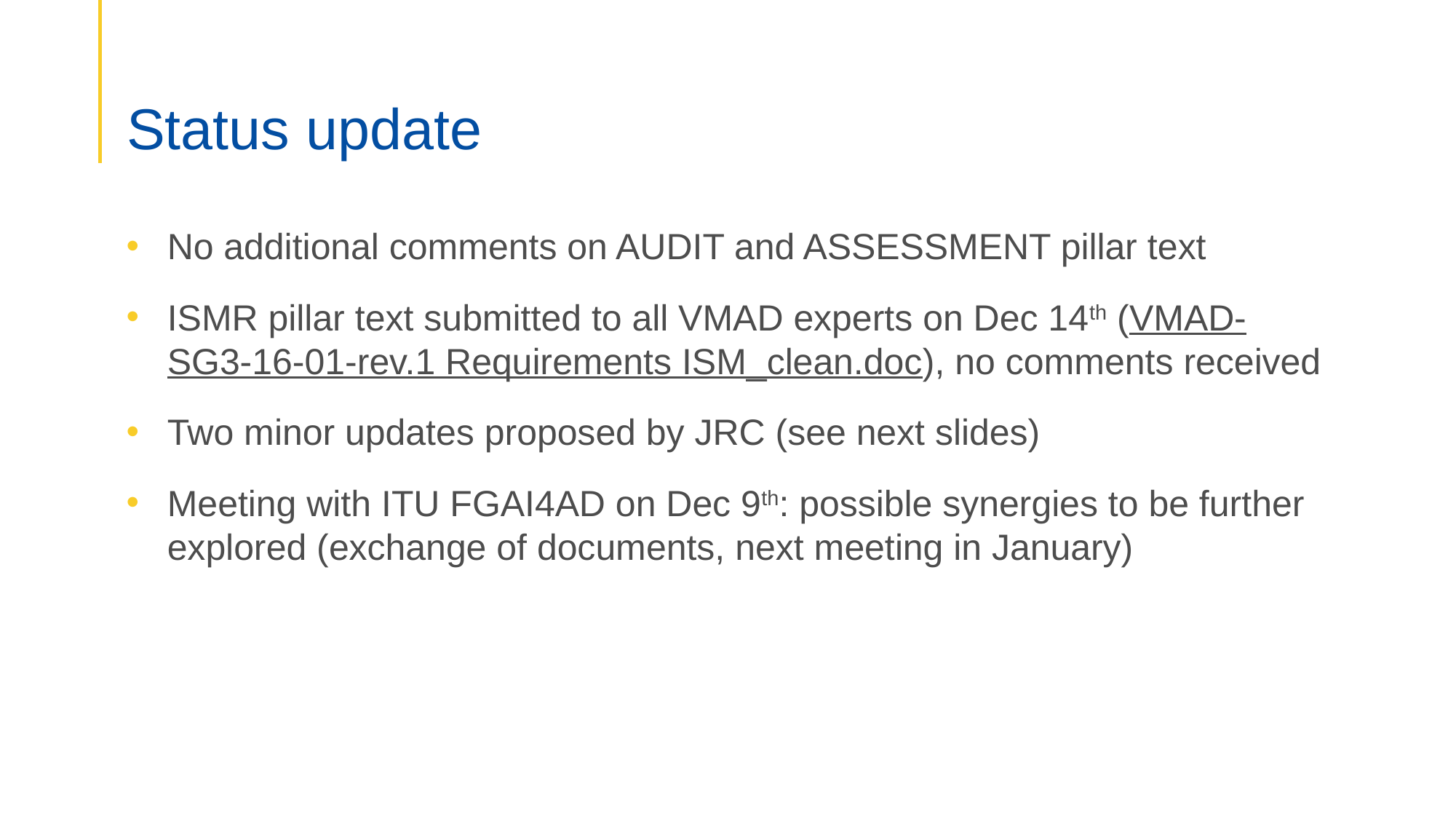

# Status update
No additional comments on AUDIT and ASSESSMENT pillar text
ISMR pillar text submitted to all VMAD experts on Dec 14th (VMAD-SG3-16-01-rev.1 Requirements ISM_clean.doc), no comments received
Two minor updates proposed by JRC (see next slides)
Meeting with ITU FGAI4AD on Dec 9th: possible synergies to be further explored (exchange of documents, next meeting in January)